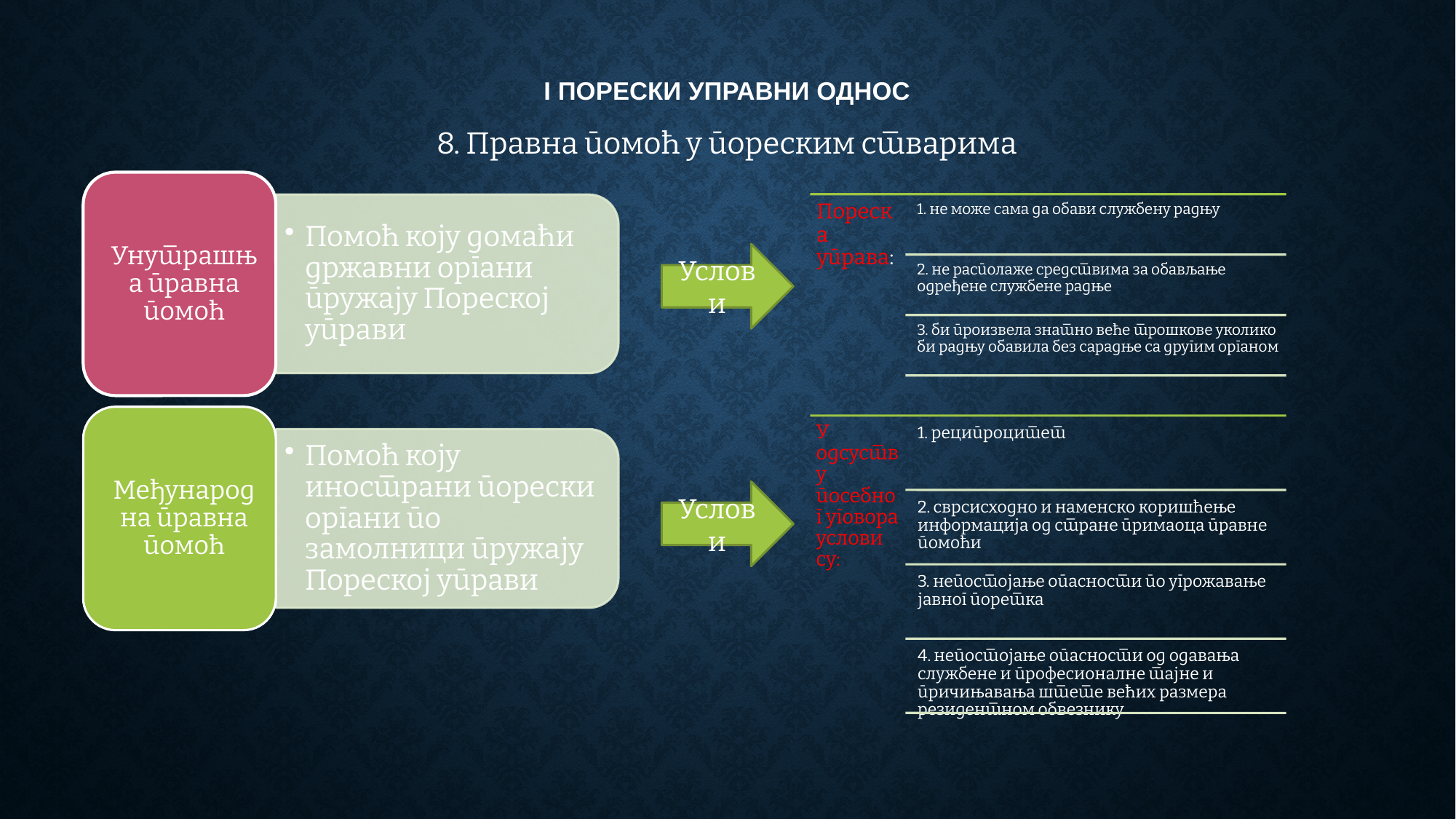

# I порески управни однос
8. Правна помоћ у пореским стварима
Помоћ коју домаћи државни органи пружају Пореској управи
Унутрашња правна помоћ
Помоћ коју инострани порески органи по замолници пружају Пореској управи
Међународна правна помоћ
Пореска управа:
1. не може сама да обави службену радњу
2. не располаже средствима за обављање одређене службене радње
3. би произвела знатно веће трошкове уколико би радњу обавила без сарадње са другим органом
Услови
У одсуству посебног уговора услови су:
1. реципроцитет
2. сврсисходно и наменско коришћење информација од стране примаоца правне помоћи
3. непостојање опасности по угрожавање јавног поретка
4. непостојање опасности од одавања службене и професионалне тајне и причињавања штете већих размера резидентном обвезнику
Услови